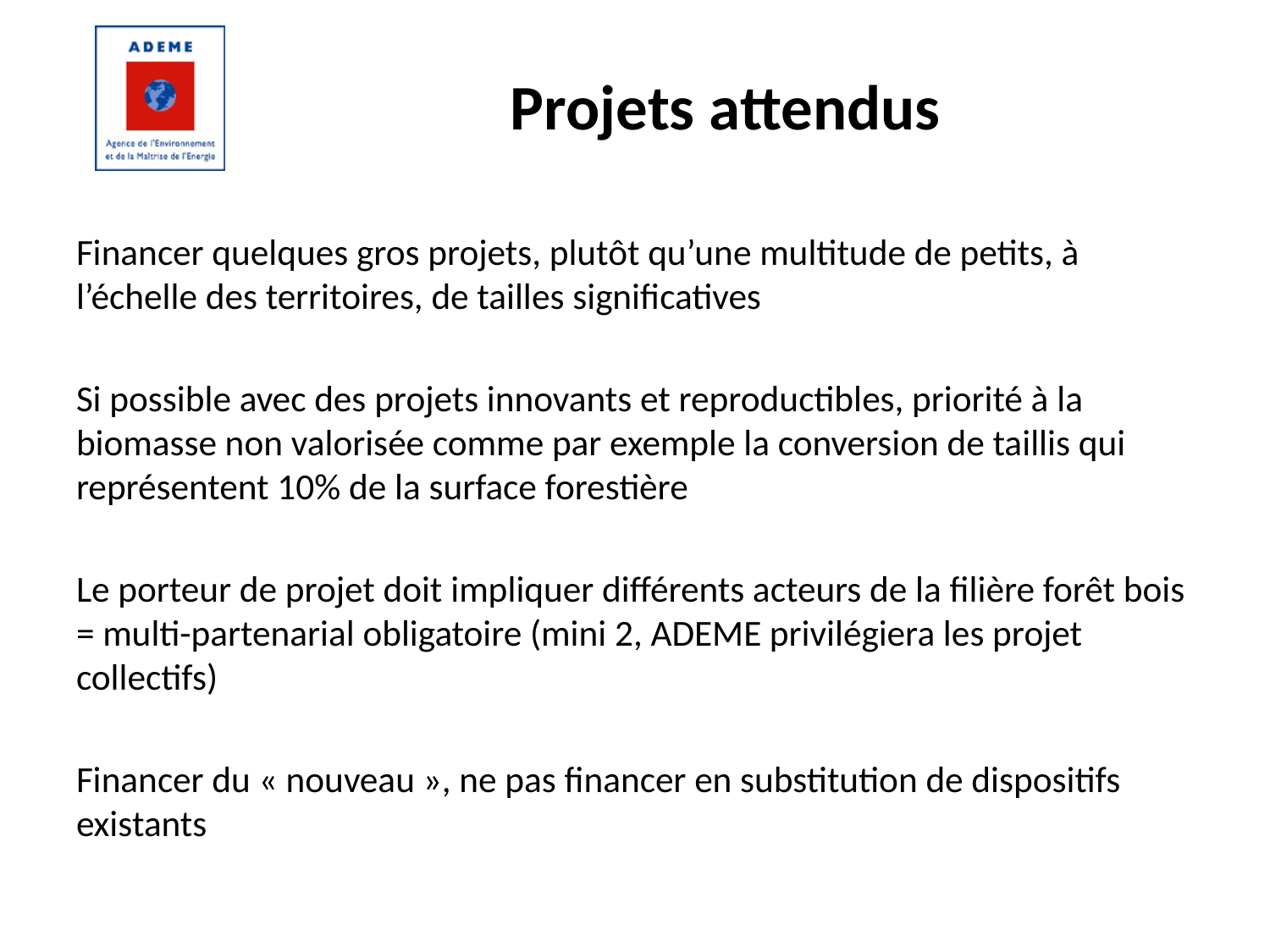

# Projets attendus
Financer quelques gros projets, plutôt qu’une multitude de petits, à l’échelle des territoires, de tailles significatives

Si possible avec des projets innovants et reproductibles, priorité à la biomasse non valorisée comme par exemple la conversion de taillis qui représentent 10% de la surface forestière

Le porteur de projet doit impliquer différents acteurs de la filière forêt bois = multi-partenarial obligatoire (mini 2, ADEME privilégiera les projet collectifs)

Financer du « nouveau », ne pas financer en substitution de dispositifs existants